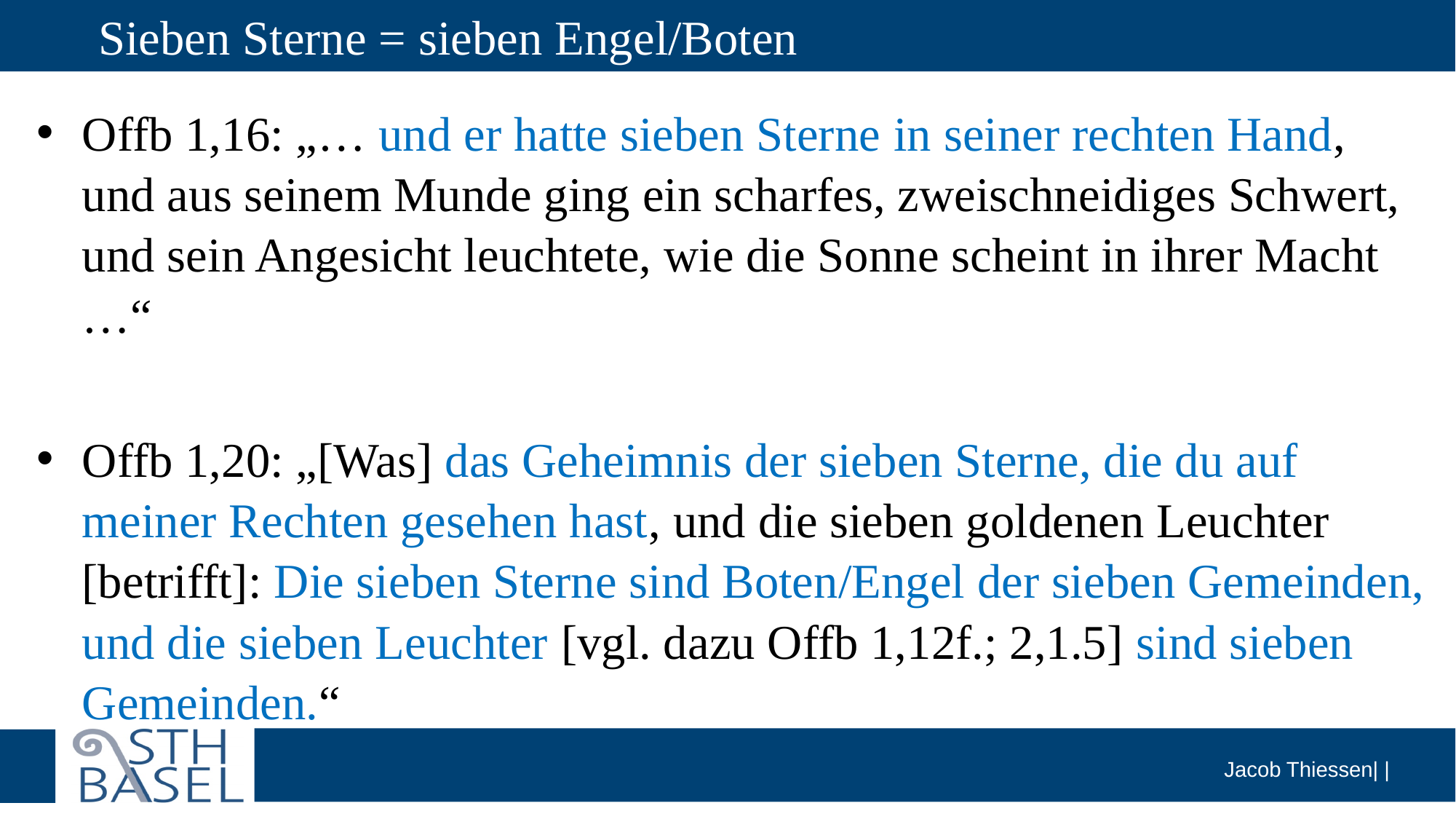

# Sieben Sterne = sieben Engel/Boten
Offb 1,16: „… und er hatte sieben Sterne in seiner rechten Hand, und aus seinem Munde ging ein scharfes, zweischneidiges Schwert, und sein Angesicht leuchtete, wie die Sonne scheint in ihrer Macht …“
Offb 1,20: „[Was] das Geheimnis der sieben Sterne, die du auf meiner Rechten gesehen hast, und die sieben goldenen Leuchter [betrifft]: Die sieben Sterne sind Boten/Engel der sieben Gemeinden, und die sieben Leuchter [vgl. dazu Offb 1,12f.; 2,1.5] sind sieben Gemeinden.“